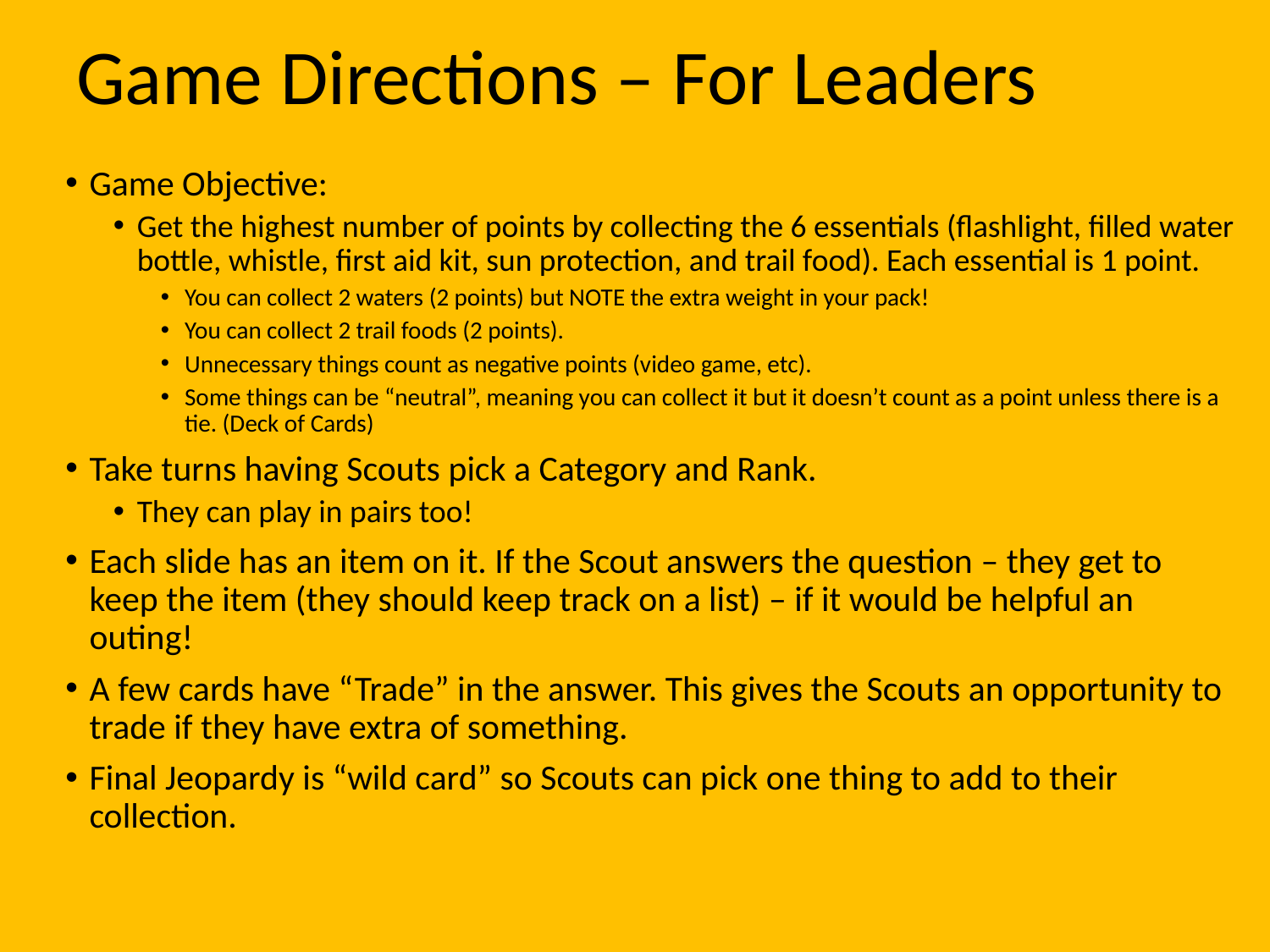

# Game Directions – For Leaders
Game Objective:
Get the highest number of points by collecting the 6 essentials (flashlight, filled water bottle, whistle, first aid kit, sun protection, and trail food). Each essential is 1 point.
You can collect 2 waters (2 points) but NOTE the extra weight in your pack!
You can collect 2 trail foods (2 points).
Unnecessary things count as negative points (video game, etc).
Some things can be “neutral”, meaning you can collect it but it doesn’t count as a point unless there is a tie. (Deck of Cards)
Take turns having Scouts pick a Category and Rank.
They can play in pairs too!
Each slide has an item on it. If the Scout answers the question – they get to keep the item (they should keep track on a list) – if it would be helpful an outing!
A few cards have “Trade” in the answer. This gives the Scouts an opportunity to trade if they have extra of something.
Final Jeopardy is “wild card” so Scouts can pick one thing to add to their collection.